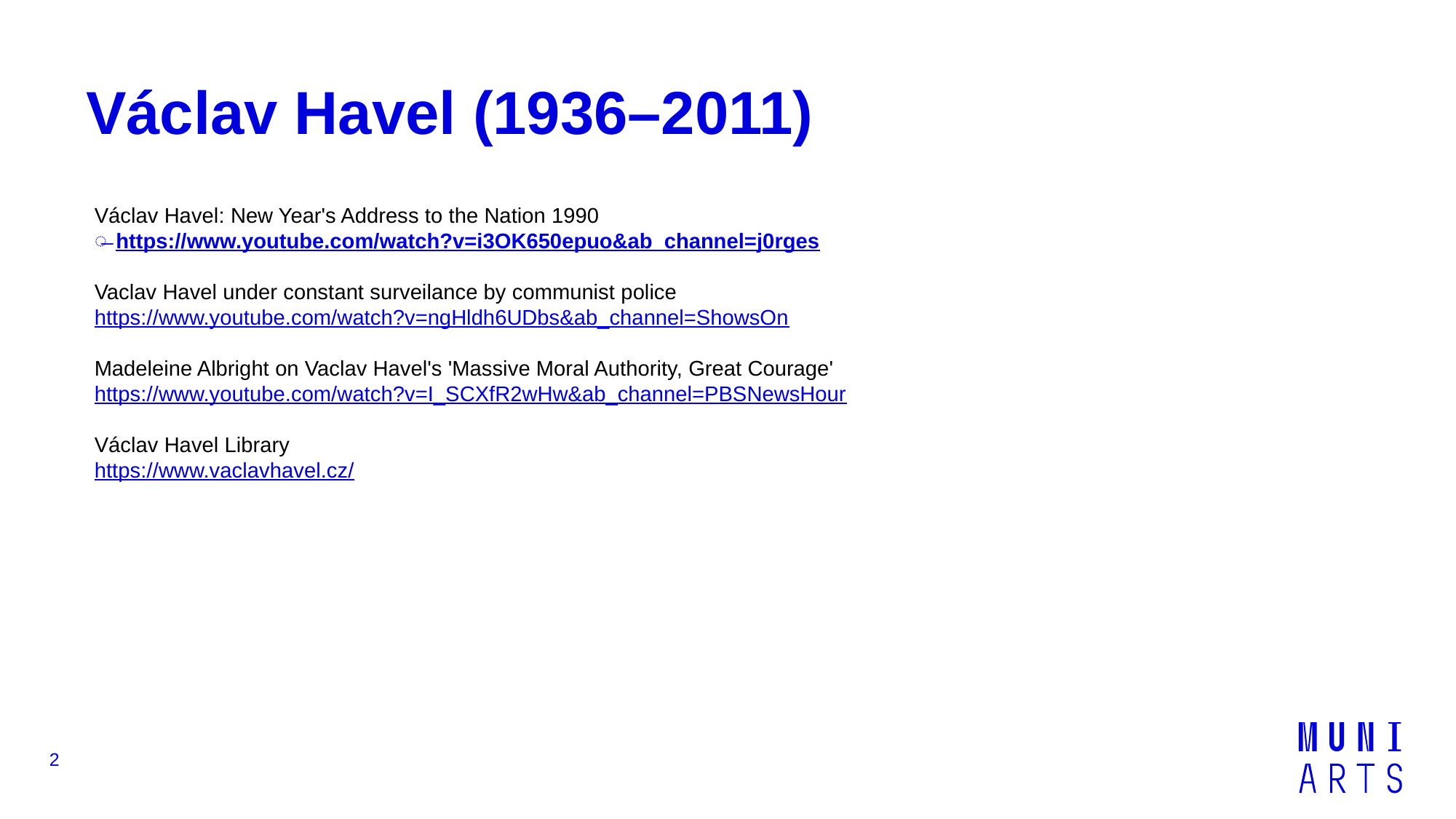

# Václav Havel (1936–2011)
Václav Havel: New Year's Address to the Nation 1990
https://www.youtube.com/watch?v=i3OK650epuo&ab_channel=j0rges

Vaclav Havel under constant surveilance by communist police
https://www.youtube.com/watch?v=ngHldh6UDbs&ab_channel=ShowsOn

Madeleine Albright on Vaclav Havel's 'Massive Moral Authority, Great Courage'
https://www.youtube.com/watch?v=I_SCXfR2wHw&ab_channel=PBSNewsHour

Václav Havel Library
https://www.vaclavhavel.cz/

2